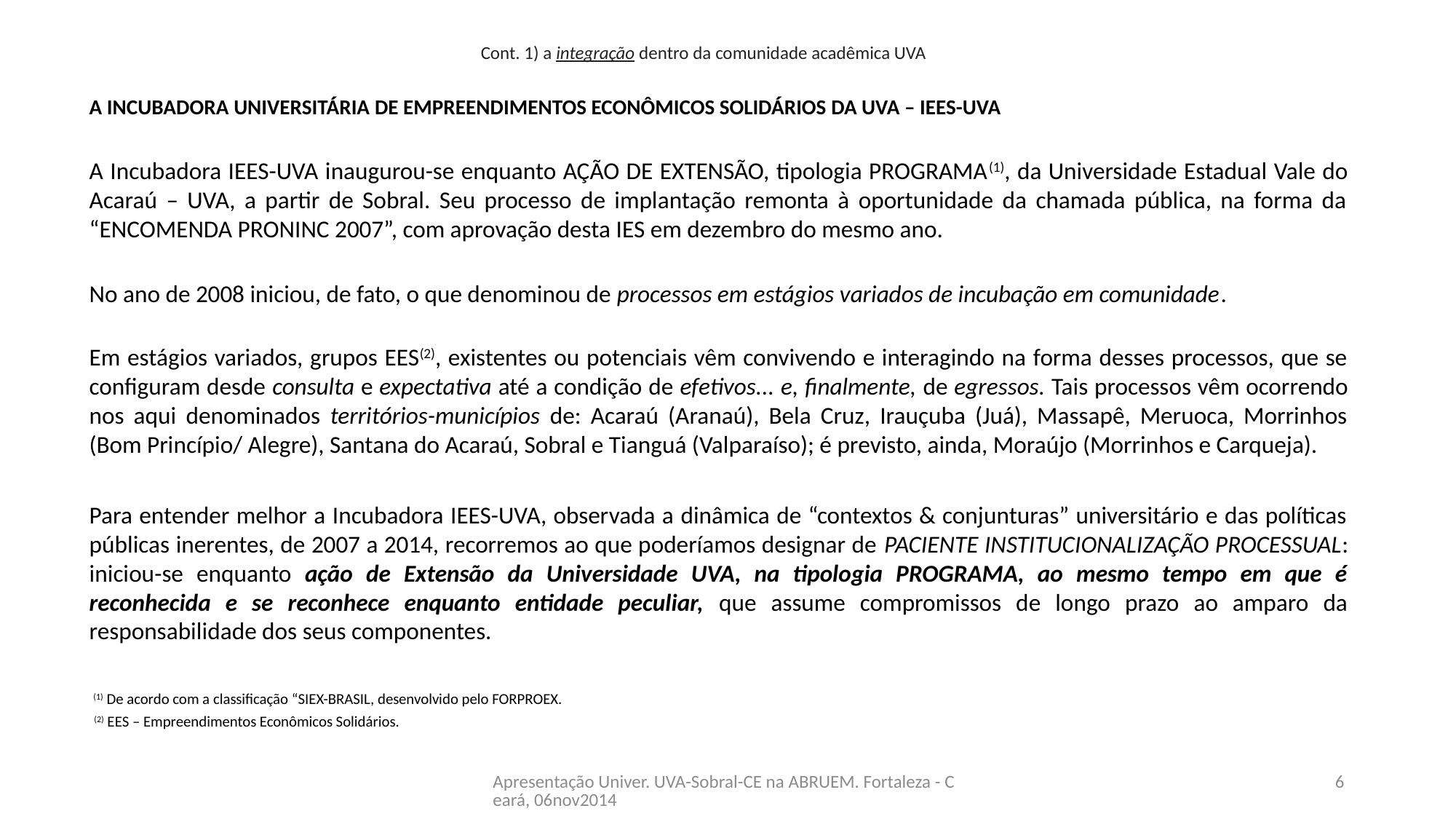

# Cont. 1) a integração dentro da comunidade acadêmica UVA
A INCUBADORA UNIVERSITÁRIA DE EMPREENDIMENTOS ECONÔMICOS SOLIDÁRIOS DA UVA – IEES-UVA
A Incubadora IEES-UVA inaugurou-se enquanto AÇÃO DE EXTENSÃO, tipologia PROGRAMA(1), da Universidade Estadual Vale do Acaraú – UVA, a partir de Sobral. Seu processo de implantação remonta à oportunidade da chamada pública, na forma da “ENCOMENDA PRONINC 2007”, com aprovação desta IES em dezembro do mesmo ano.
No ano de 2008 iniciou, de fato, o que denominou de processos em estágios variados de incubação em comunidade.
Em estágios variados, grupos EES(2), existentes ou potenciais vêm convivendo e interagindo na forma desses processos, que se configuram desde consulta e expectativa até a condição de efetivos... e, finalmente, de egressos. Tais processos vêm ocorrendo nos aqui denominados territórios-municípios de: Acaraú (Aranaú), Bela Cruz, Irauçuba (Juá), Massapê, Meruoca, Morrinhos (Bom Princípio/ Alegre), Santana do Acaraú, Sobral e Tianguá (Valparaíso); é previsto, ainda, Moraújo (Morrinhos e Carqueja).
Para entender melhor a Incubadora IEES-UVA, observada a dinâmica de “contextos & conjunturas” universitário e das políticas públicas inerentes, de 2007 a 2014, recorremos ao que poderíamos designar de PACIENTE INSTITUCIONALIZAÇÃO PROCESSUAL: iniciou-se enquanto ação de Extensão da Universidade UVA, na tipologia PROGRAMA, ao mesmo tempo em que é reconhecida e se reconhece enquanto entidade peculiar, que assume compromissos de longo prazo ao amparo da responsabilidade dos seus componentes.
(1) De acordo com a classificação “SIEX-BRASIL, desenvolvido pelo FORPROEX.
(2) EES – Empreendimentos Econômicos Solidários.
Apresentação Univer. UVA-Sobral-CE na ABRUEM. Fortaleza - Ceará, 06nov2014
6